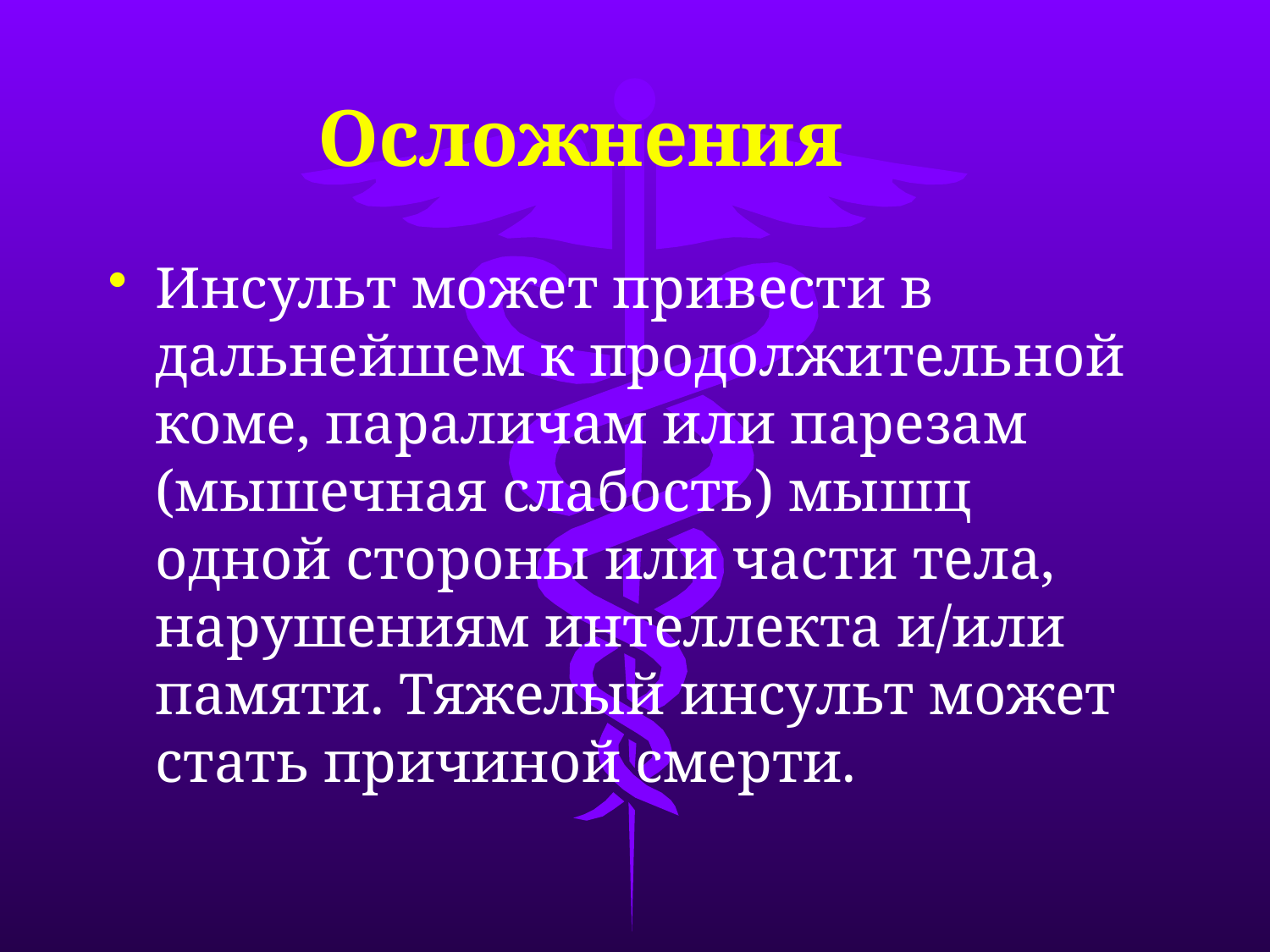

# Осложнения
Инсульт может привести в дальнейшем к продолжительной коме, параличам или парезам (мышечная слабость) мышц одной стороны или части тела, нарушениям интеллекта и/или памяти. Тяжелый инсульт может стать причиной смерти.